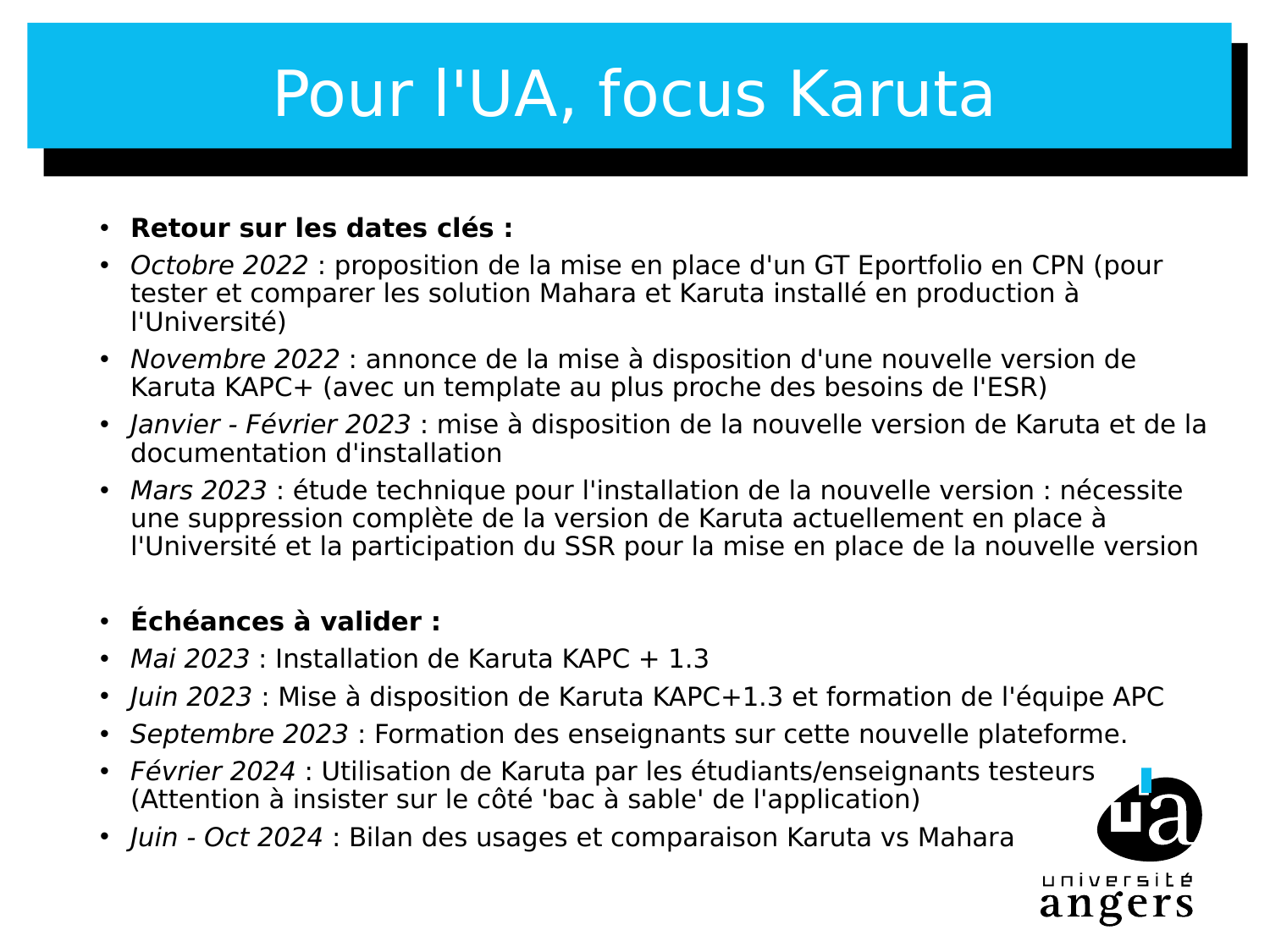

# Pour l'UA, focus Karuta
Retour sur les dates clés :
Octobre 2022 : proposition de la mise en place d'un GT Eportfolio en CPN (pour tester et comparer les solution Mahara et Karuta installé en production à l'Université)
Novembre 2022 : annonce de la mise à disposition d'une nouvelle version de Karuta KAPC+ (avec un template au plus proche des besoins de l'ESR)
Janvier - Février 2023 : mise à disposition de la nouvelle version de Karuta et de la documentation d'installation
Mars 2023 : étude technique pour l'installation de la nouvelle version : nécessite une suppression complète de la version de Karuta actuellement en place à l'Université et la participation du SSR pour la mise en place de la nouvelle version

Échéances à valider :
Mai 2023 : Installation de Karuta KAPC + 1.3
Juin 2023 : Mise à disposition de Karuta KAPC+1.3 et formation de l'équipe APC
Septembre 2023 : Formation des enseignants sur cette nouvelle plateforme.
Février 2024 : Utilisation de Karuta par les étudiants/enseignants testeurs (Attention à insister sur le côté 'bac à sable' de l'application)
Juin - Oct 2024 : Bilan des usages et comparaison Karuta vs Mahara